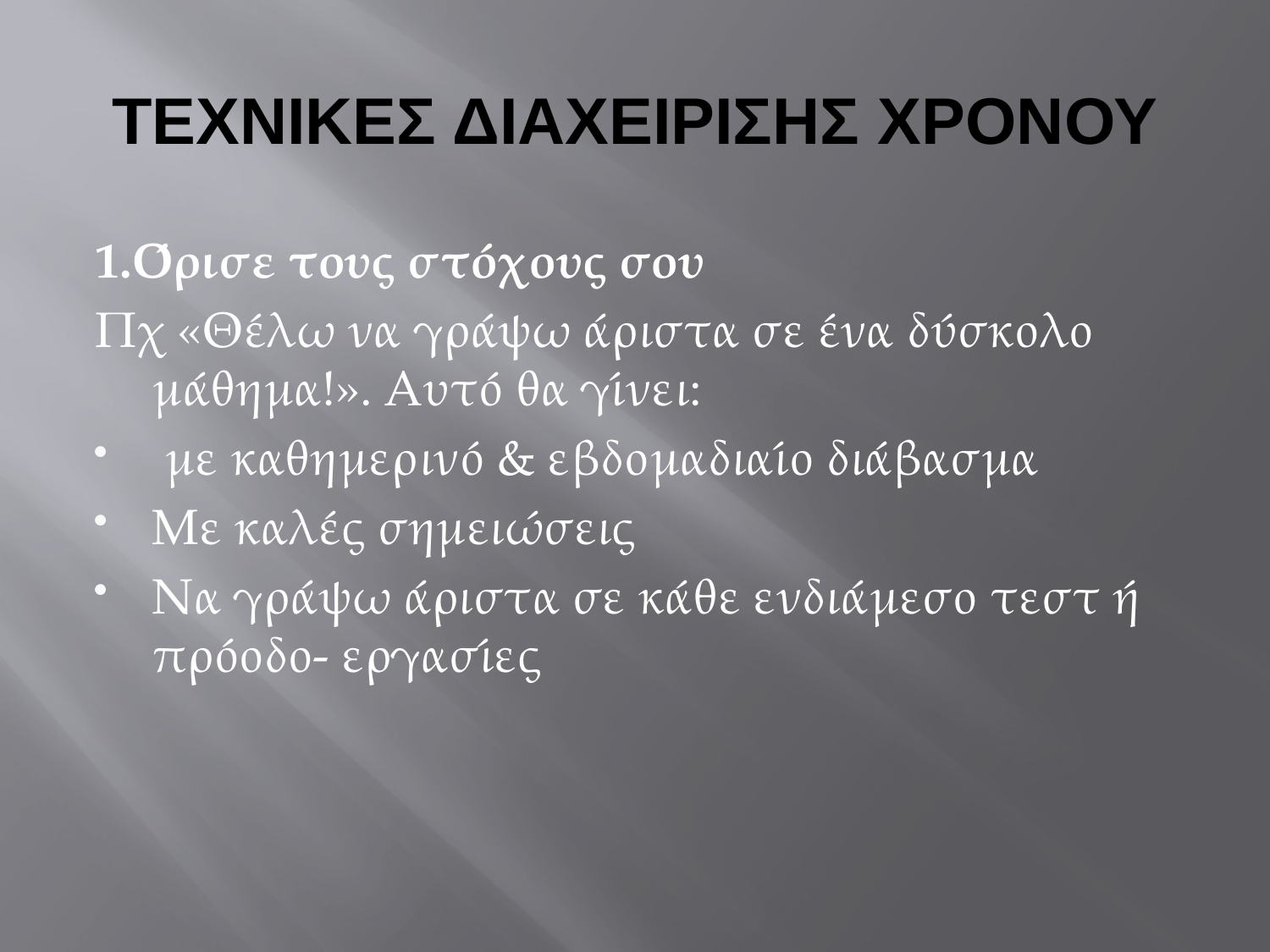

# ΤΕΧΝΙΚΕΣ ΔΙΑΧΕΙΡΙΣΗΣ ΧΡΟΝΟΥ
1.Όρισε τους στόχους σου
Πχ «Θέλω να γράψω άριστα σε ένα δύσκολο μάθημα!». Αυτό θα γίνει:
 με καθημερινό & εβδομαδιαίο διάβασμα
Με καλές σημειώσεις
Να γράψω άριστα σε κάθε ενδιάμεσο τεστ ή πρόοδο- εργασίες